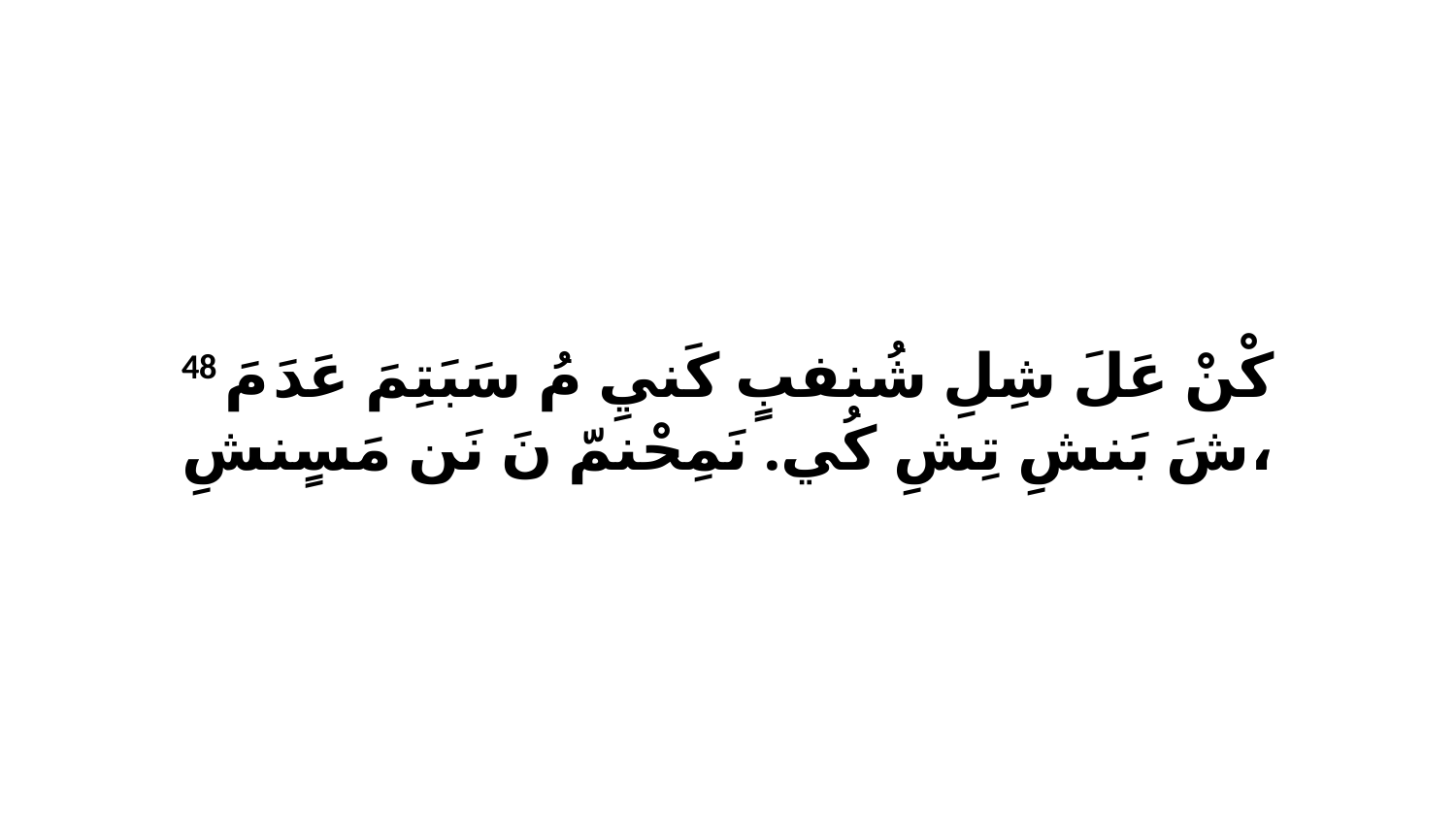

48 كْنْ عَلَ شِلِ شُنفبٍ كَنيِ مُ سَبَتِمَ عَدَ مَ شَ بَنشِ تِشِ كُي. نَمِحْنمّ نَ نَن مَسٍنشِ،